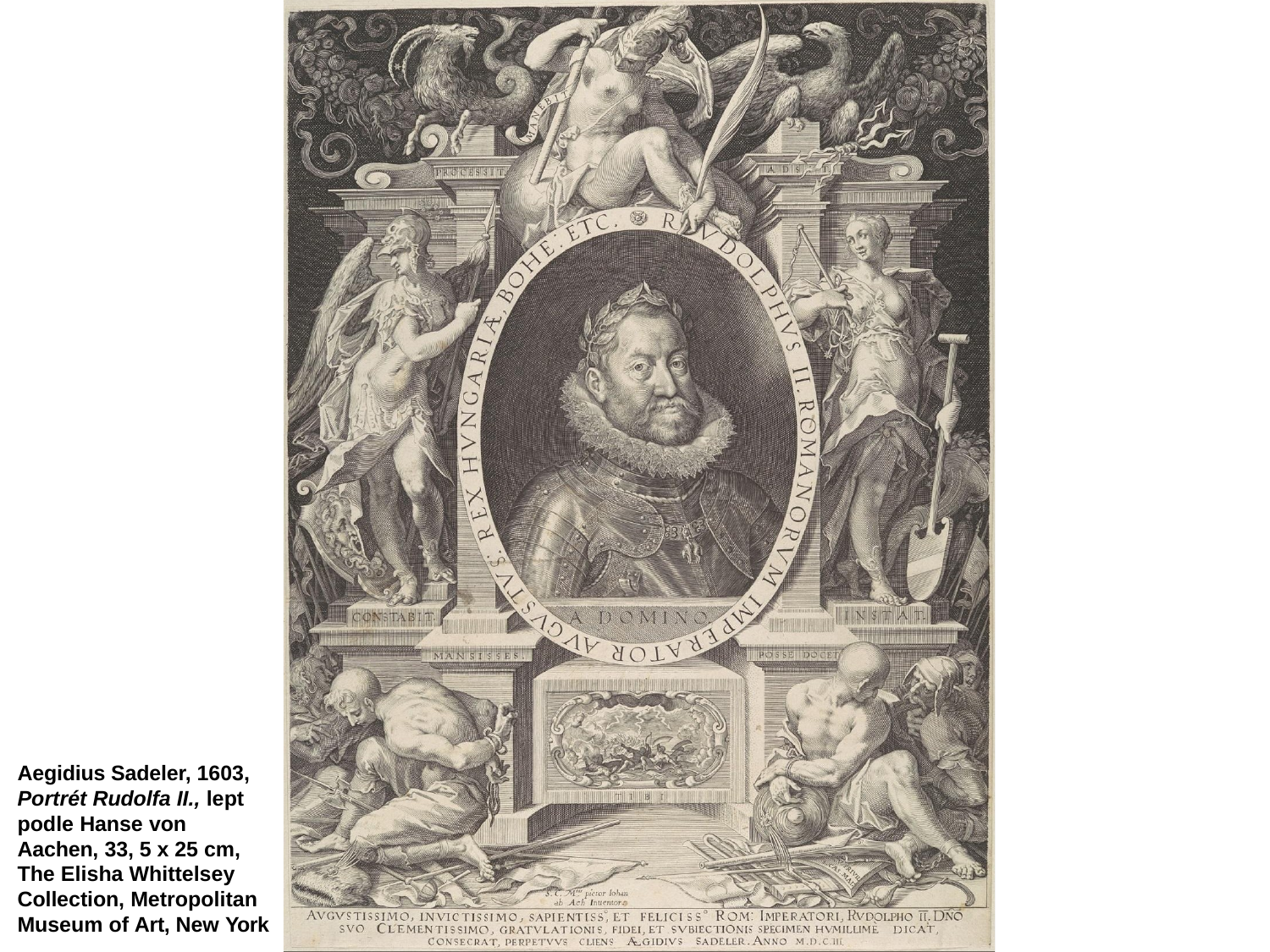

Aegidius Sadeler, 1603,  Portrét Rudolfa II., lept  podle Hanse von  Aachen, 33, 5 x 25 cm,  The Elisha Whittelsey  Collection, Metropolitan  Museum of Art, New York